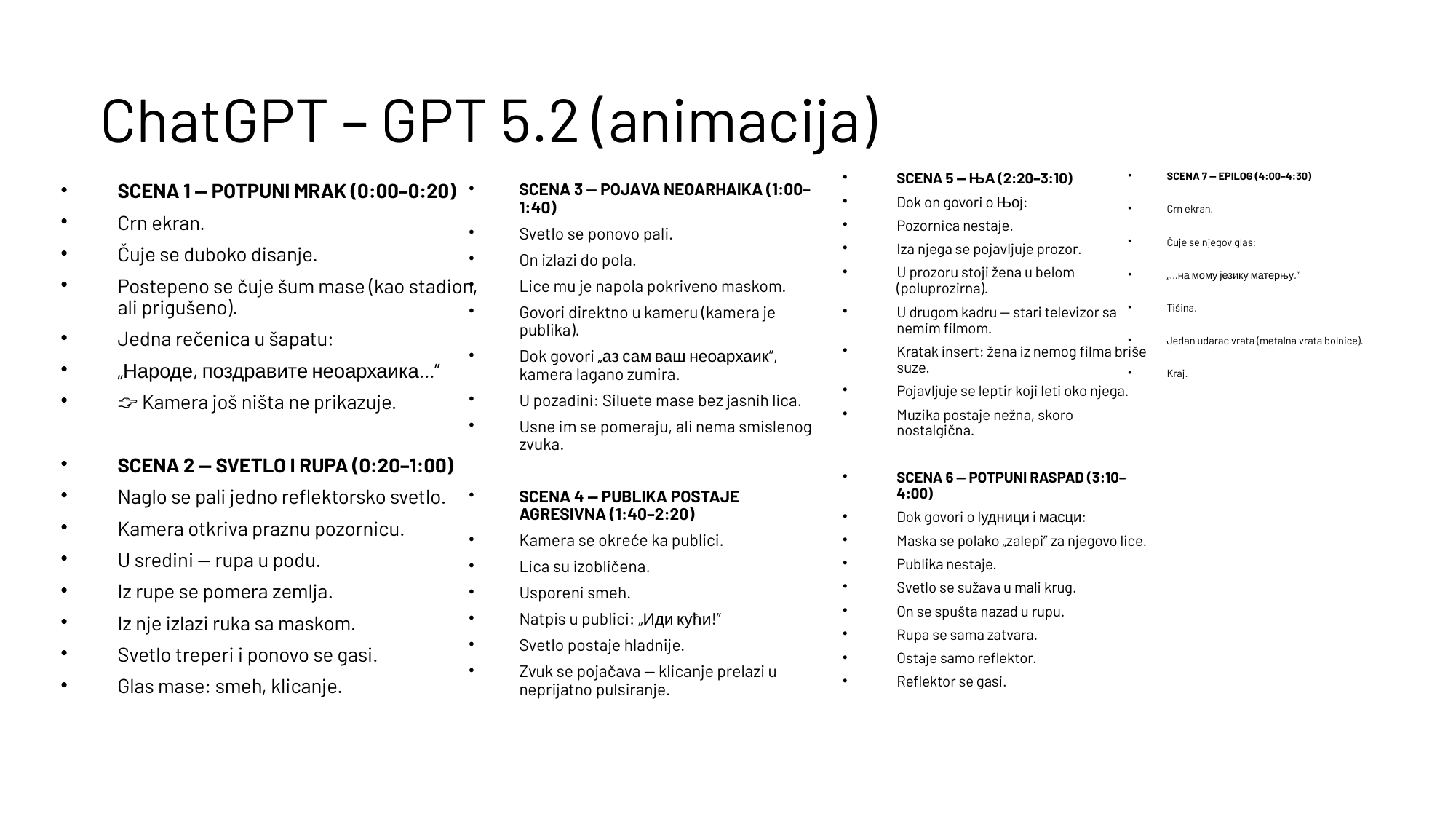

# ChatGPT – GPT 5.2 (animacija)
SCENA 5 — ЊА (2:20–3:10)
Dok on govori o Њој:
Pozornica nestaje.
Iza njega se pojavljuje prozor.
U prozoru stoji žena u belom (poluprozirna).
U drugom kadru — stari televizor sa nemim filmom.
Kratak insert: žena iz nemog filma briše suze.
Pojavljuje se leptir koji leti oko njega.
Muzika postaje nežna, skoro nostalgična.

SCENA 6 — POTPUNI RASPAD (3:10–4:00)
Dok govori o lудници i масци:
Maska se polako „zalepi” za njegovo lice.
Publika nestaje.
Svetlo se sužava u mali krug.
On se spušta nazad u rupu.
Rupa se sama zatvara.
Ostaje samo reflektor.
Reflektor se gasi.
SCENA 7 — EPILOG (4:00–4:30)
Crn ekran.
Čuje se njegov glas:
„…на мому језику матерњу.”
Tišina.
Jedan udarac vrata (metalna vrata bolnice).
Kraj.
SCENA 1 — POTPUNI MRAK (0:00–0:20)
Crn ekran.
Čuje se duboko disanje.
Postepeno se čuje šum mase (kao stadion, ali prigušeno).
Jedna rečenica u šapatu:
„Народе, поздравите неоархаика…”
👉 Kamera još ništa ne prikazuje.

SCENA 2 — SVETLO I RUPA (0:20–1:00)
Naglo se pali jedno reflektorsko svetlo.
Kamera otkriva praznu pozornicu.
U sredini — rupa u podu.
Iz rupe se pomera zemlja.
Iz nje izlazi ruka sa maskom.
Svetlo treperi i ponovo se gasi.
Glas mase: smeh, klicanje.
SCENA 3 — POJAVA NEOARHAIKA (1:00–1:40)
Svetlo se ponovo pali.
On izlazi do pola.
Lice mu je napola pokriveno maskom.
Govori direktno u kameru (kamera je publika).
Dok govori „аз сам ваш неоархаик”, kamera lagano zumira.
U pozadini: Siluete mase bez jasnih lica.
Usne im se pomeraju, ali nema smislenog zvuka.

SCENA 4 — PUBLIKA POSTAJE AGRESIVNA (1:40–2:20)
Kamera se okreće ka publici.
Lica su izobličena.
Usporeni smeh.
Natpis u publici: „Иди кући!”
Svetlo postaje hladnije.
Zvuk se pojačava — klicanje prelazi u neprijatno pulsiranje.